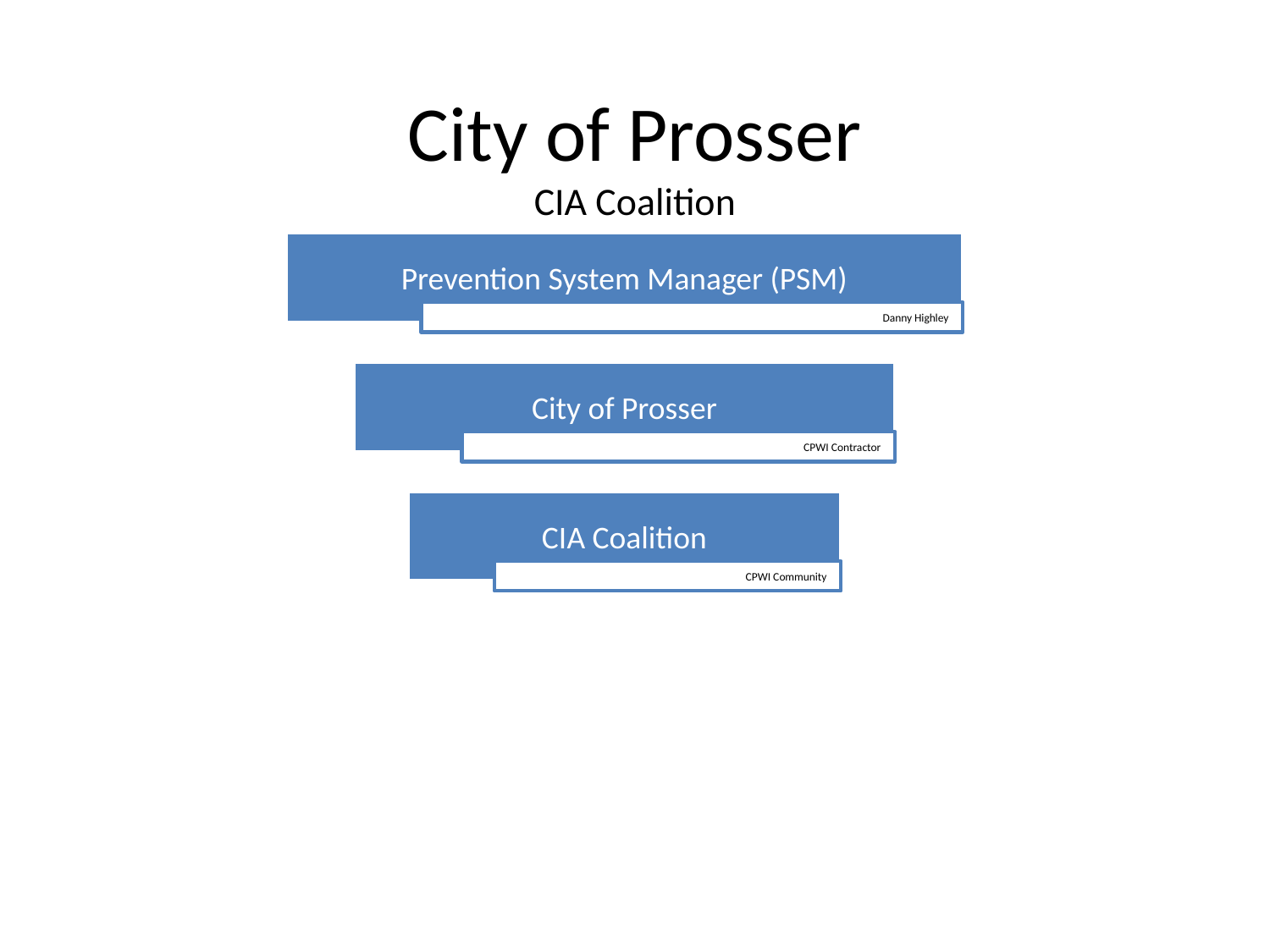

# City of Prosser CIA Coalition
Prevention System Manager (PSM)
Danny Highley
City of Prosser
CPWI Contractor
CIA Coalition
CPWI Community